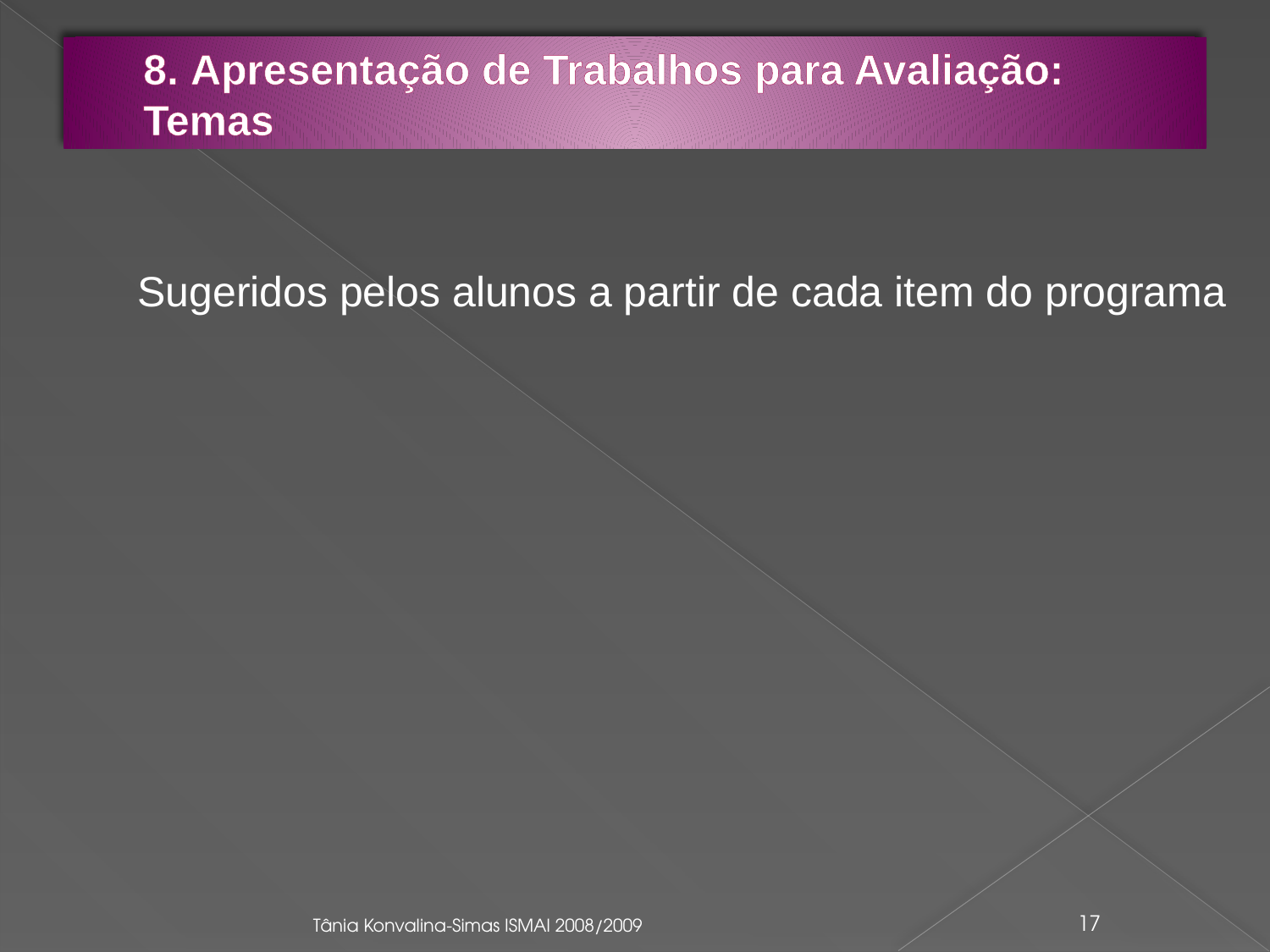

# 8. Apresentação de Trabalhos para Avaliação: Temas
Sugeridos pelos alunos a partir de cada item do programa
Tânia Konvalina-Simas ISMAI 2008/2009
17